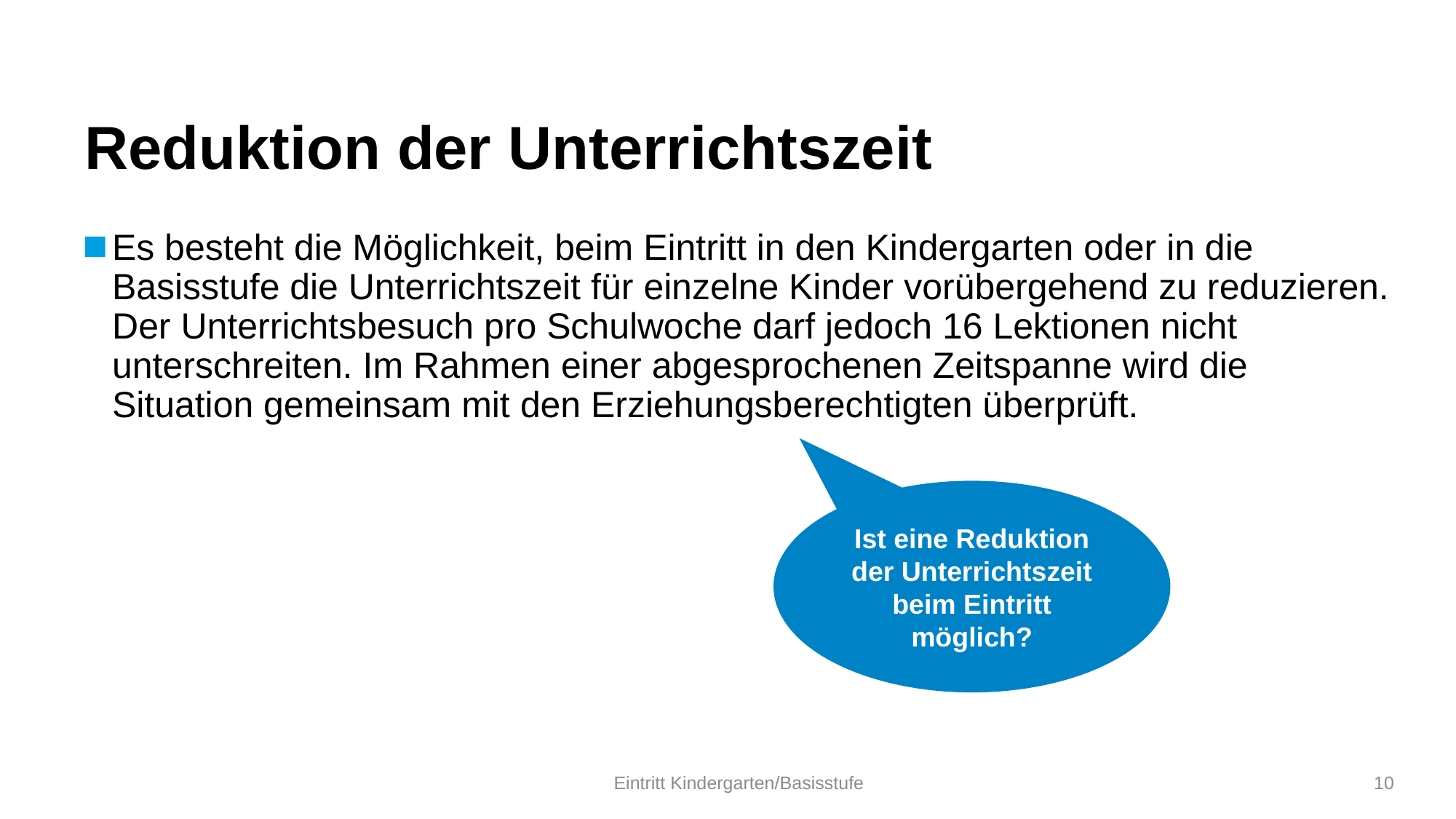

# Reduktion der Unterrichtszeit
Es besteht die Möglichkeit, beim Eintritt in den Kindergarten oder in die Basisstufe die Unterrichtszeit für einzelne Kinder vorübergehend zu reduzieren. Der Unterrichtsbesuch pro Schulwoche darf jedoch 16 Lektionen nicht unterschreiten. Im Rahmen einer abgesprochenen Zeitspanne wird die Situation gemeinsam mit den Erziehungsberechtigten überprüft.
Ist eine Reduktion der Unterrichtszeit beim Eintritt möglich?
Eintritt Kindergarten/Basisstufe
10